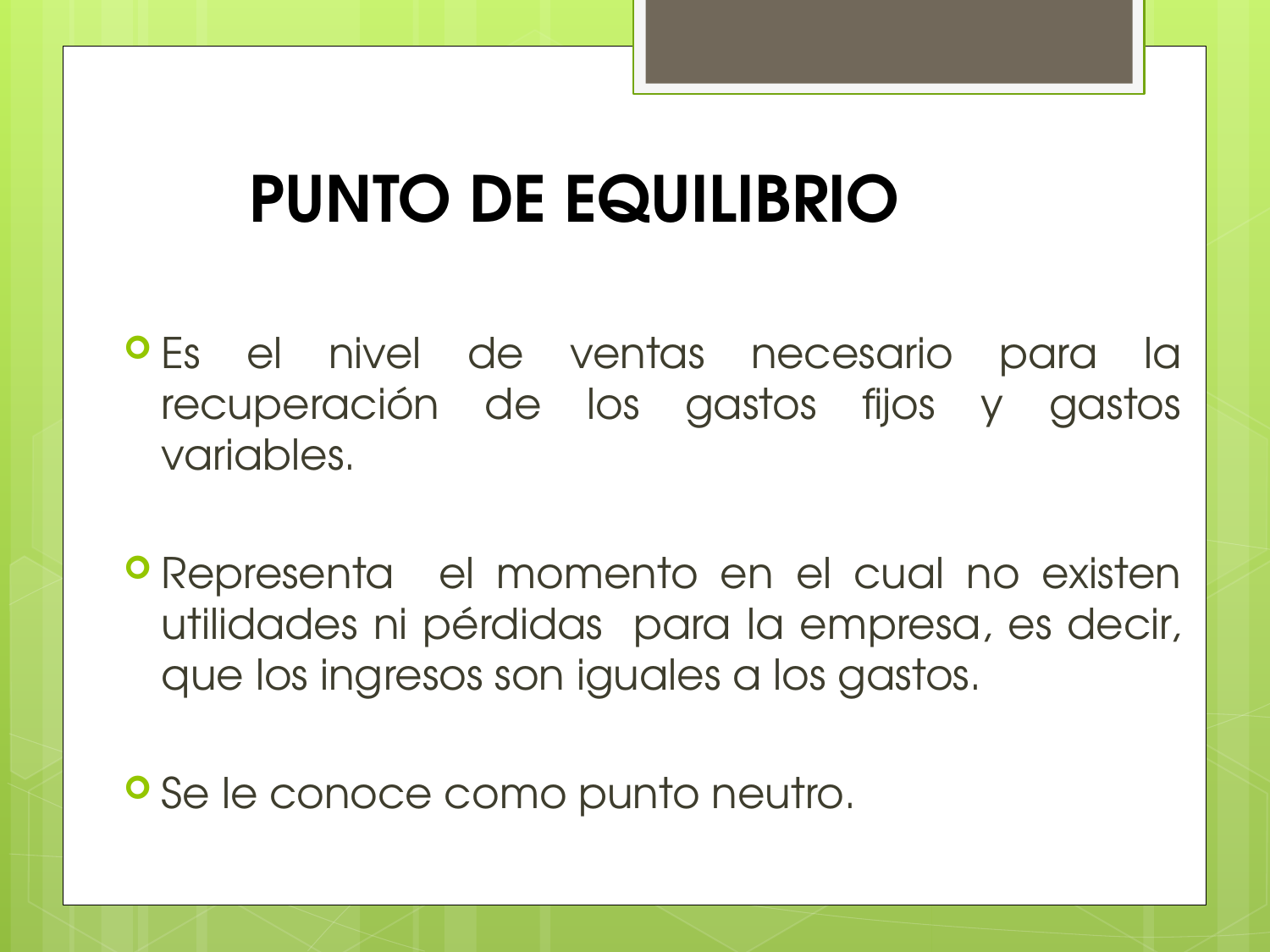

PUNTO DE EQUILIBRIO

Es el nivel de ventas necesario para la recuperación de los gastos fijos y gastos variables.

Representa  el momento en el cual no existen utilidades ni pérdidas  para la empresa, es decir, que los ingresos son iguales a los gastos.

Se le conoce como punto neutro.